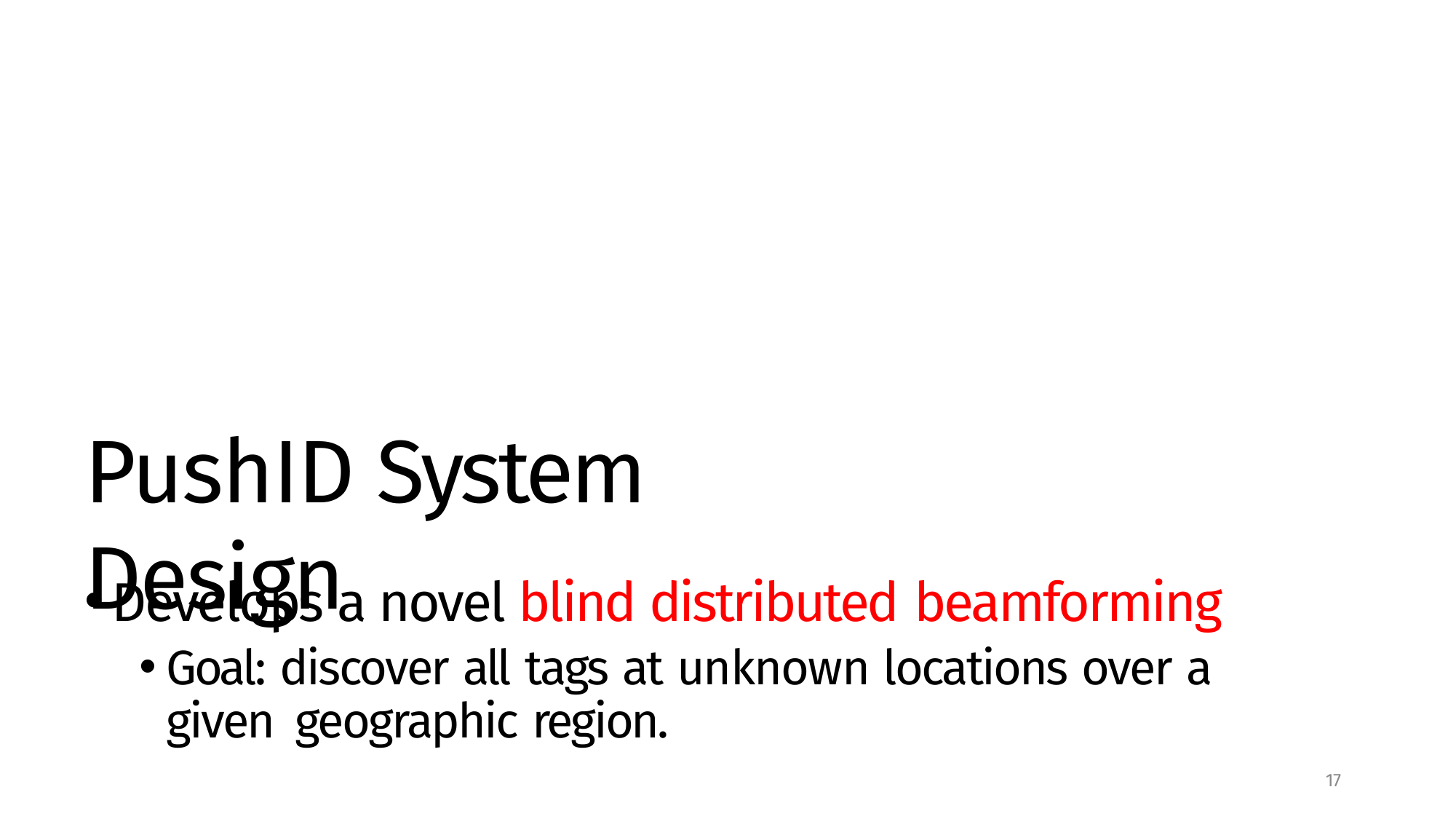

PushID System Design
Develops a novel blind distributed beamforming
Goal: discover all tags at unknown locations over a given  geographic region.
17